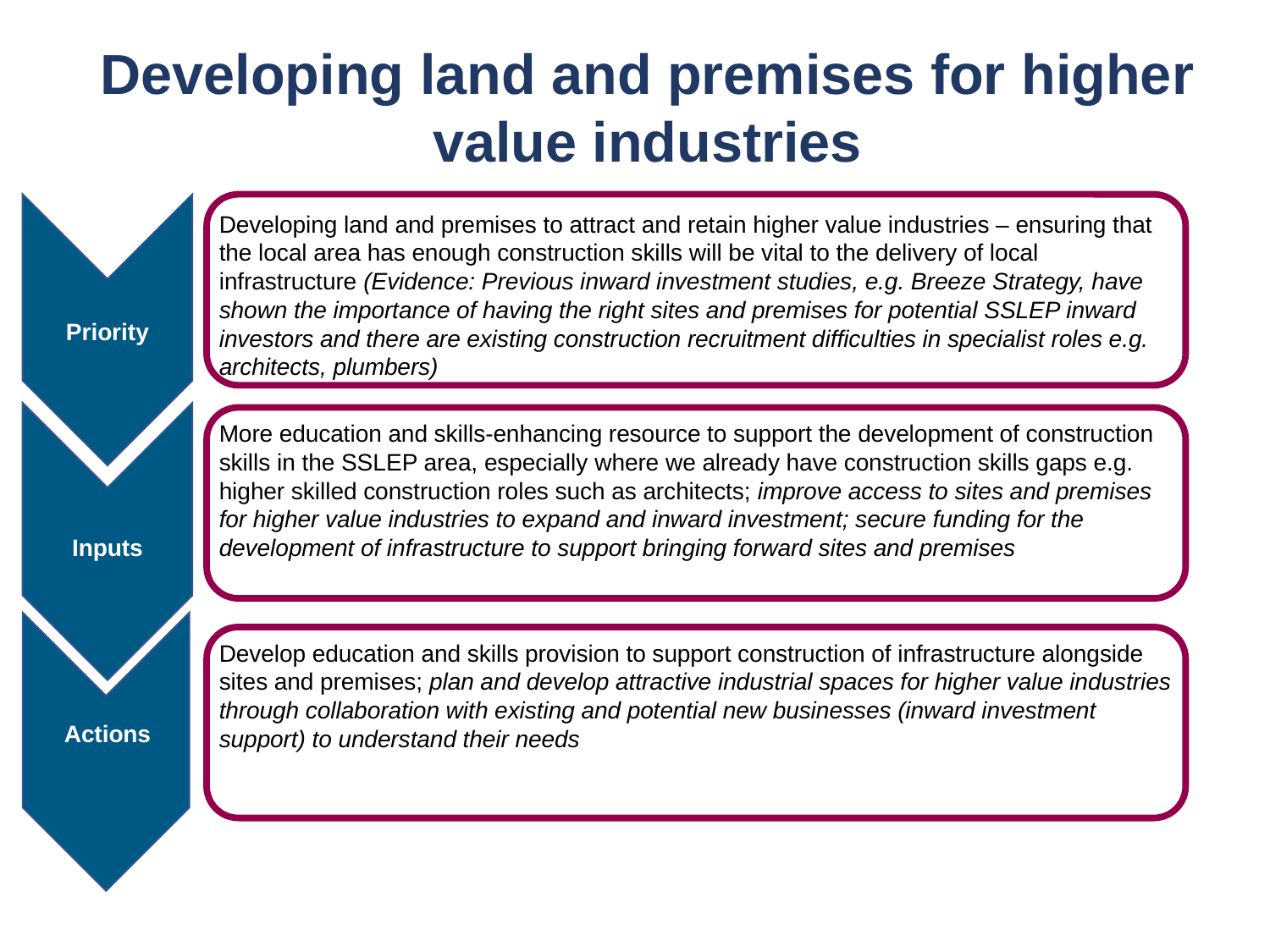

Developing land and premises for higher value industries

Developing land and premises to attract and retain higher value industries – ensuring that the local area has enough construction skills will be vital to the delivery of local infrastructure (Evidence: Previous inward investment studies, e.g. Breeze Strategy, have shown the importance of having the right sites and premises for potential SSLEP inward investors and there are existing construction recruitment difficulties in specialist roles e.g. architects, plumbers)

More education and skills-enhancing resource to support the development of construction skills in the SSLEP area, especially where we already have construction skills gaps e.g. higher skilled construction roles such as architects; improve access to sites and premises for higher value industries to expand and inward investment; secure funding for the development of infrastructure to support bringing forward sites and premises

Develop education and skills provision to support construction of infrastructure alongside sites and premises; plan and develop attractive industrial spaces for higher value industries through collaboration with existing and potential new businesses (inward investment support) to understand their needs

Priority
Inputs
Actions